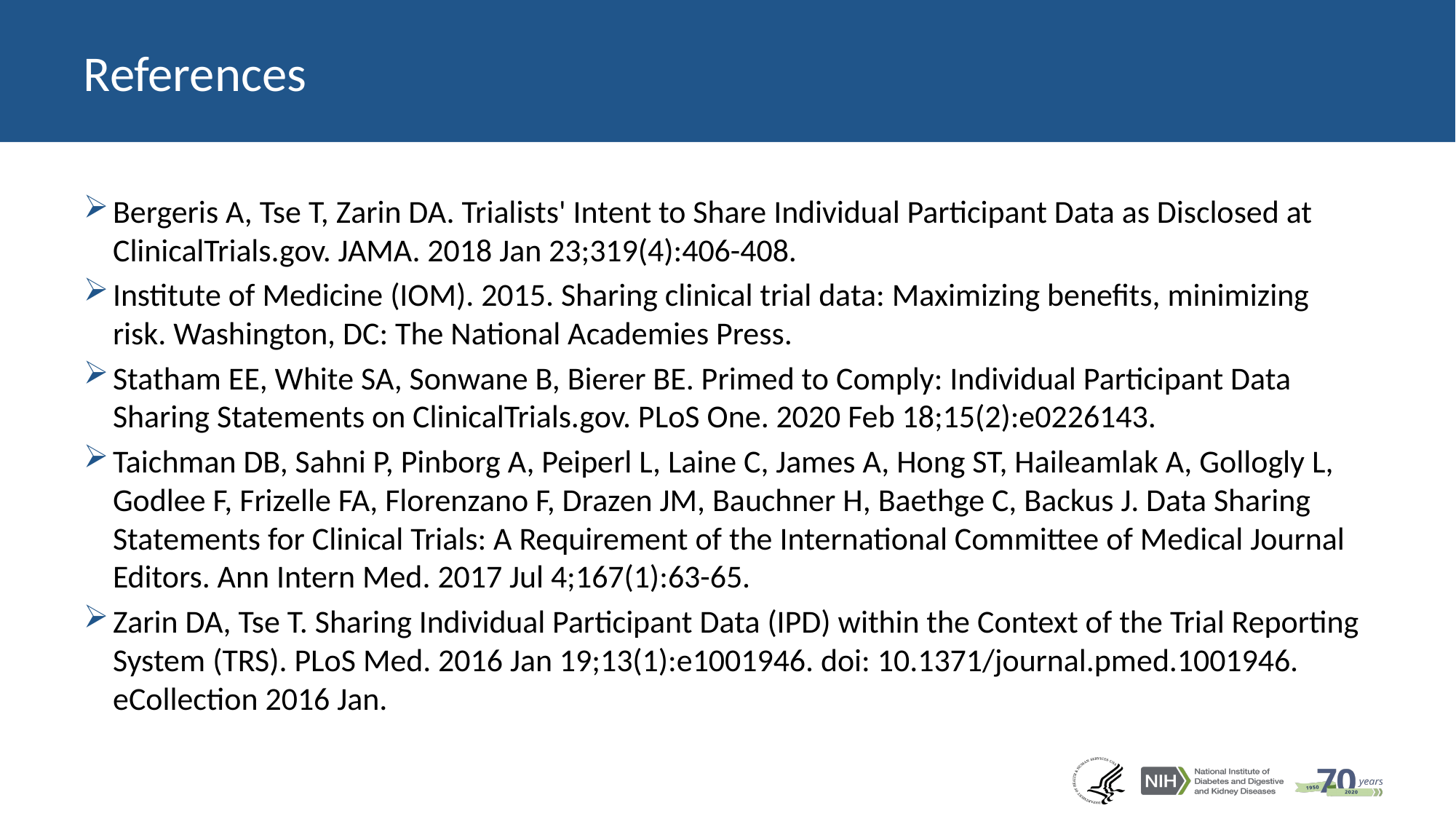

# References
Bergeris A, Tse T, Zarin DA. Trialists' Intent to Share Individual Participant Data as Disclosed at ClinicalTrials.gov. JAMA. 2018 Jan 23;319(4):406-408.
Institute of Medicine (IOM). 2015. Sharing clinical trial data: Maximizing benefits, minimizing risk. Washington, DC: The National Academies Press.
Statham EE, White SA, Sonwane B, Bierer BE. Primed to Comply: Individual Participant Data Sharing Statements on ClinicalTrials.gov. PLoS One. 2020 Feb 18;15(2):e0226143.
Taichman DB, Sahni P, Pinborg A, Peiperl L, Laine C, James A, Hong ST, Haileamlak A, Gollogly L, Godlee F, Frizelle FA, Florenzano F, Drazen JM, Bauchner H, Baethge C, Backus J. Data Sharing Statements for Clinical Trials: A Requirement of the International Committee of Medical Journal Editors. Ann Intern Med. 2017 Jul 4;167(1):63-65.
Zarin DA, Tse T. Sharing Individual Participant Data (IPD) within the Context of the Trial Reporting System (TRS). PLoS Med. 2016 Jan 19;13(1):e1001946. doi: 10.1371/journal.pmed.1001946. eCollection 2016 Jan.